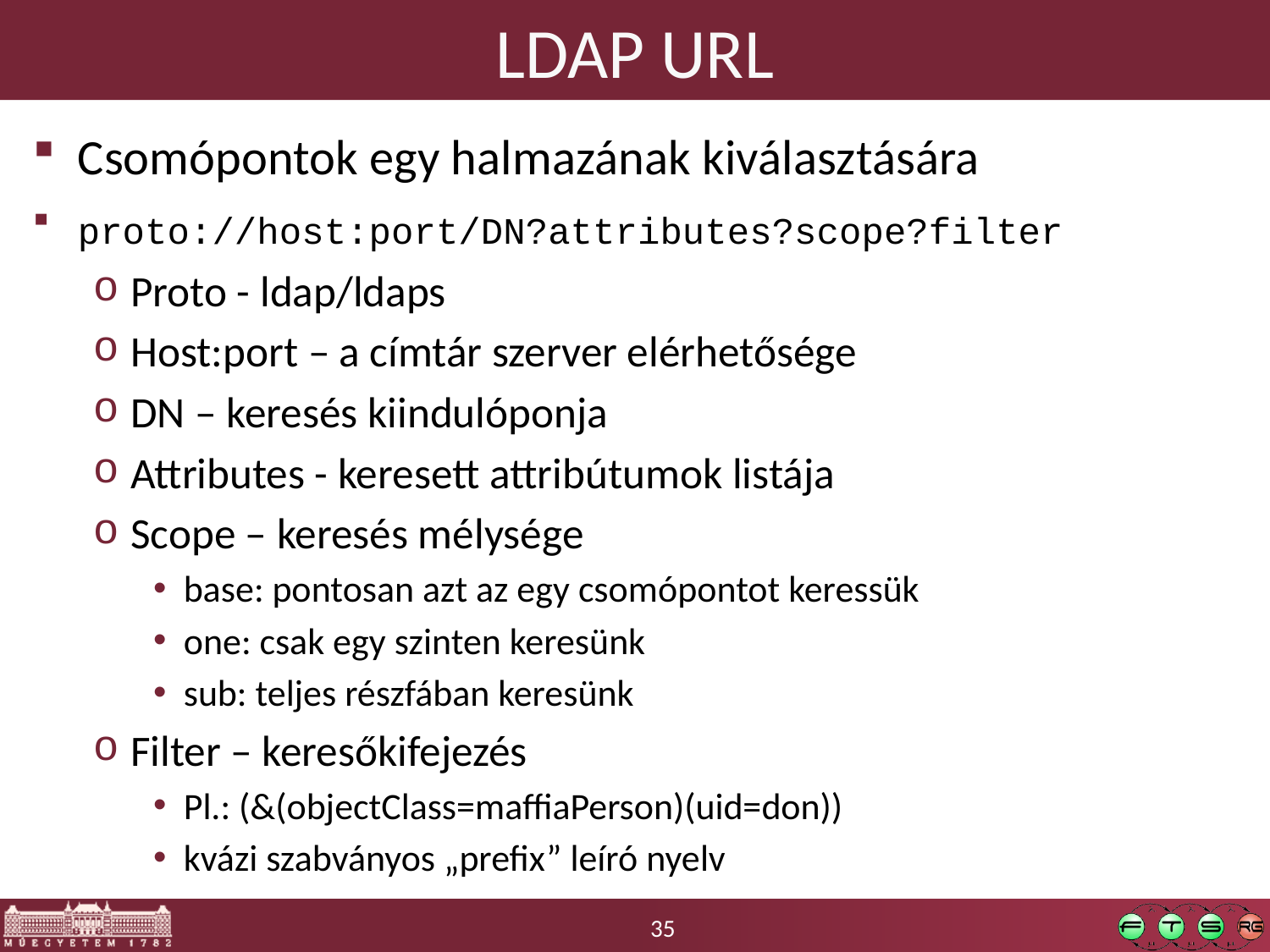

# LDAP URL
Csomópontok egy halmazának kiválasztására
proto://host:port/DN?attributes?scope?filter
Proto - ldap/ldaps
Host:port – a címtár szerver elérhetősége
DN – keresés kiindulóponja
Attributes - keresett attribútumok listája
Scope – keresés mélysége
base: pontosan azt az egy csomópontot keressük
one: csak egy szinten keresünk
sub: teljes részfában keresünk
Filter – keresőkifejezés
Pl.: (&(objectClass=maffiaPerson)(uid=don))
kvázi szabványos „prefix” leíró nyelv